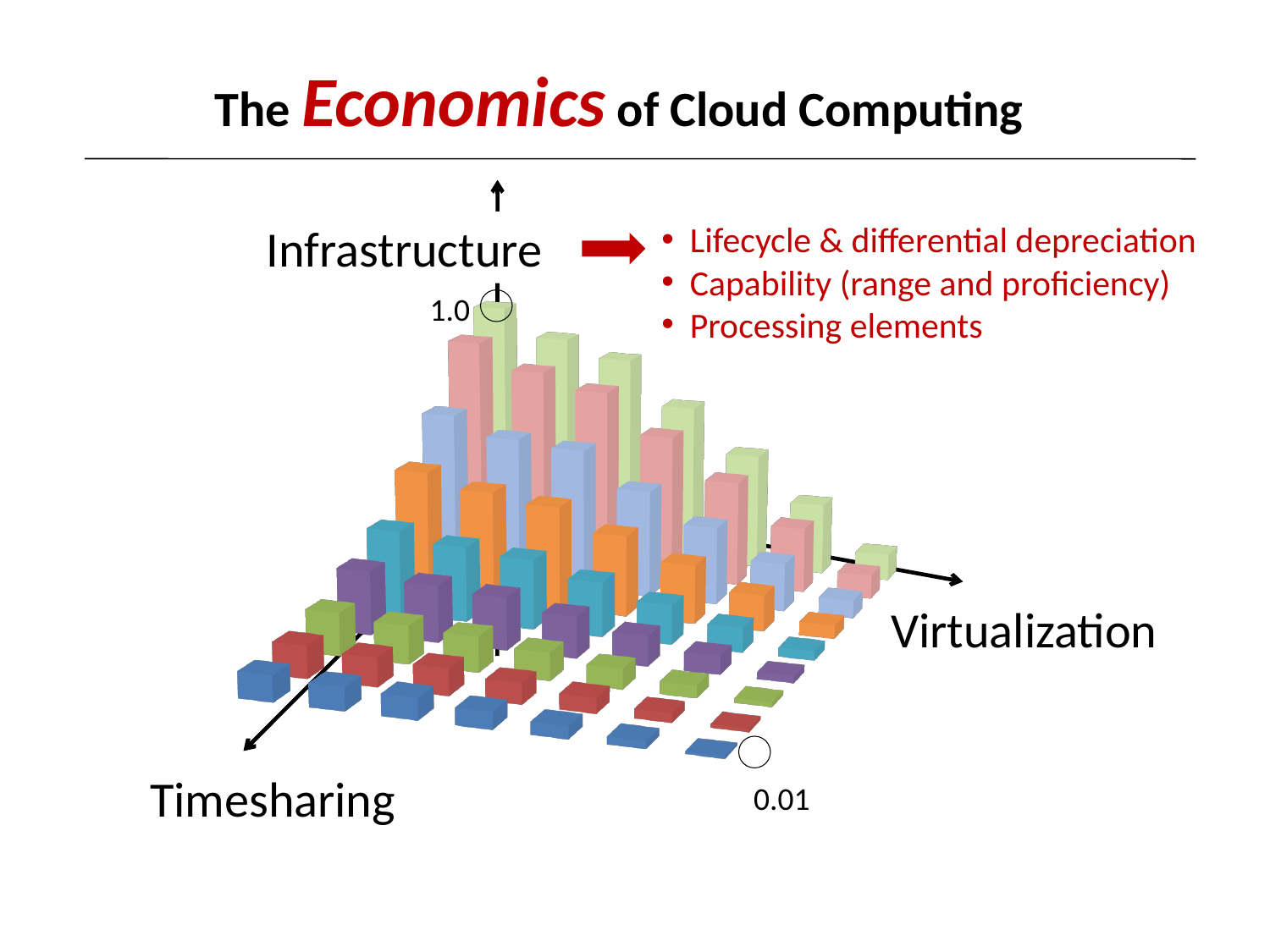

# The Economics of Cloud Computing
Infrastructure
  Lifecycle & differential depreciation
  Capability (range and proficiency)
  Processing elements

[unsupported chart]

1.0

Virtualization

Timesharing
0.01